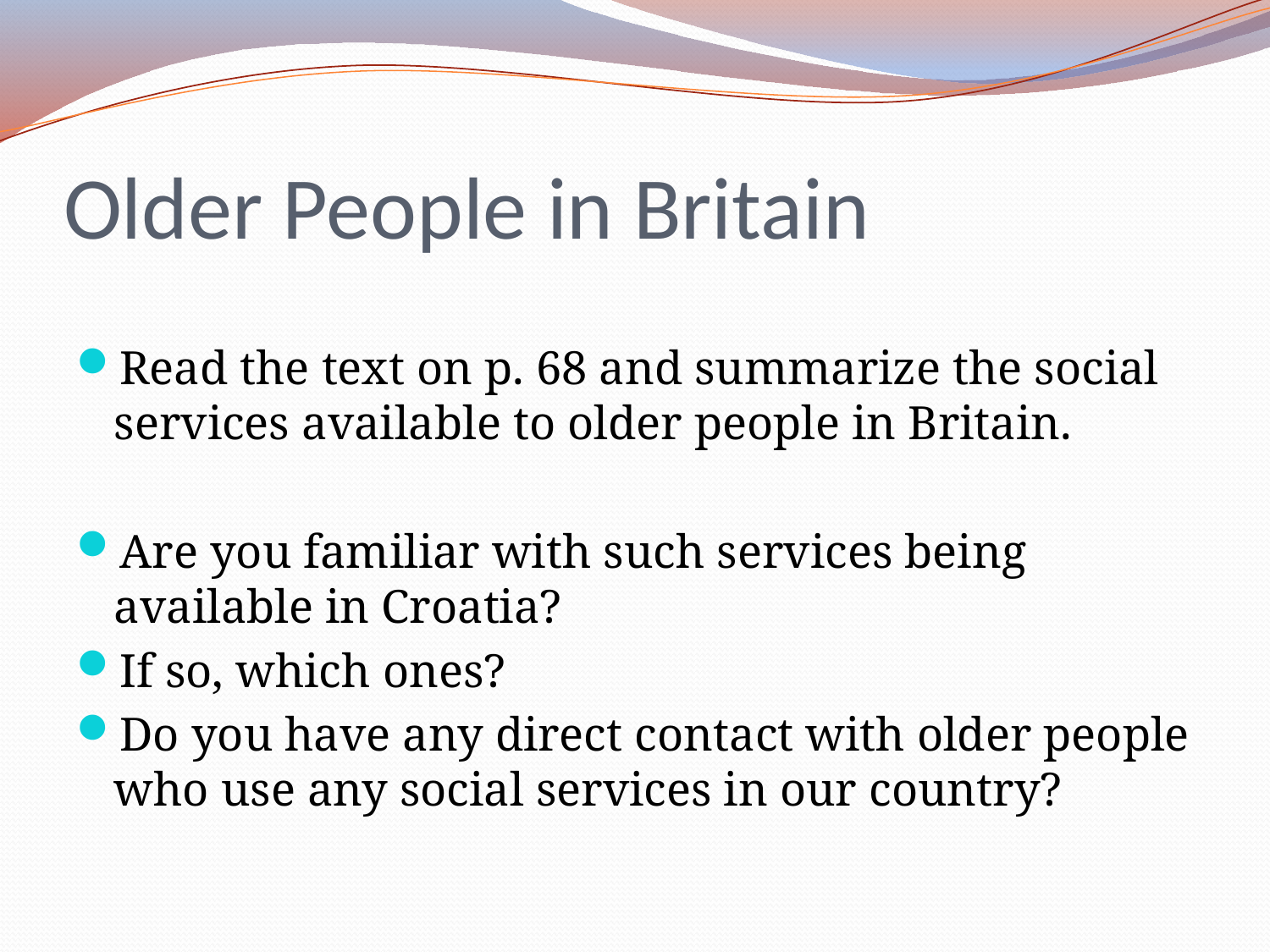

# Older People in Britain

Read the text on p. 68 and summarize the social services available to older people in Britain.

Are you familiar with such services being available in Croatia?
If so, which ones?
Do you have any direct contact with older people who use any social services in our country?